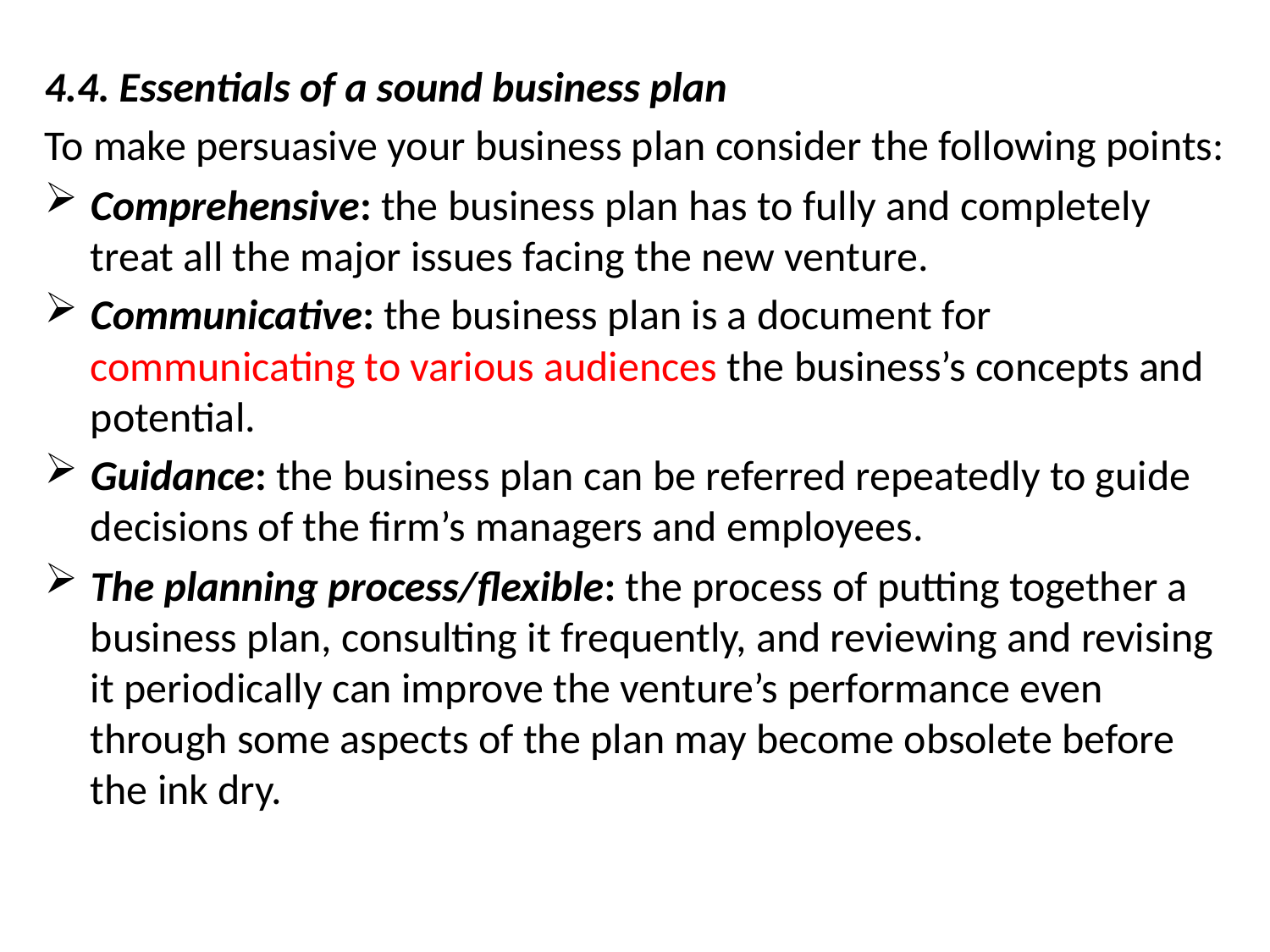

4.4. Essentials of a sound business plan
To make persuasive your business plan consider the following points:
Comprehensive: the business plan has to fully and completely treat all the major issues facing the new venture.
Communicative: the business plan is a document for communicating to various audiences the business’s concepts and potential.
Guidance: the business plan can be referred repeatedly to guide decisions of the firm’s managers and employees.
The planning process/flexible: the process of putting together a business plan, consulting it frequently, and reviewing and revising it periodically can improve the venture’s performance even through some aspects of the plan may become obsolete before the ink dry.